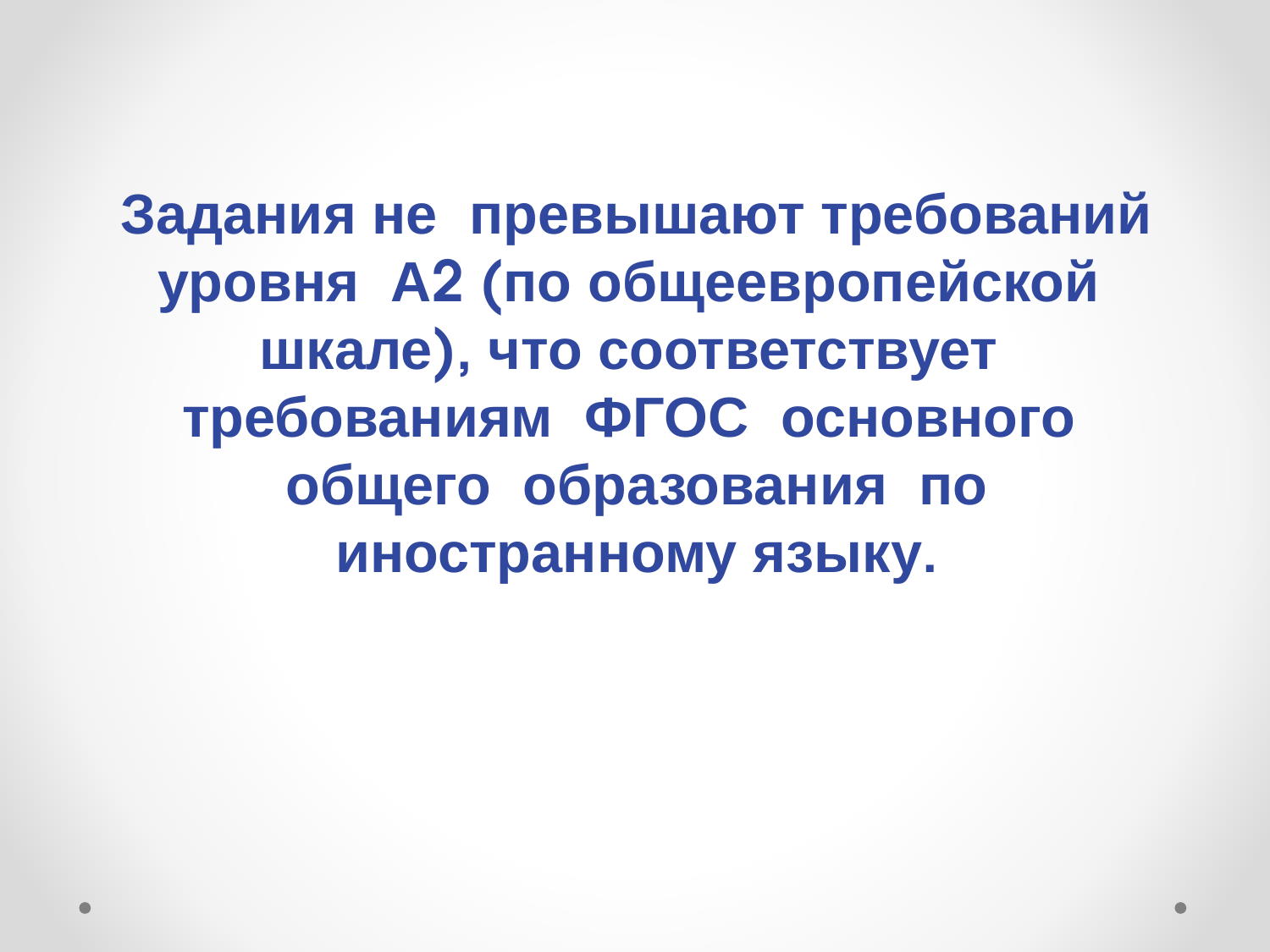

Задания не  превышают требований уровня  А2 (по общеевропейской  шкале), что соответствует  требованиям  ФГОС  основного  общего  образования  по иностранному языку.